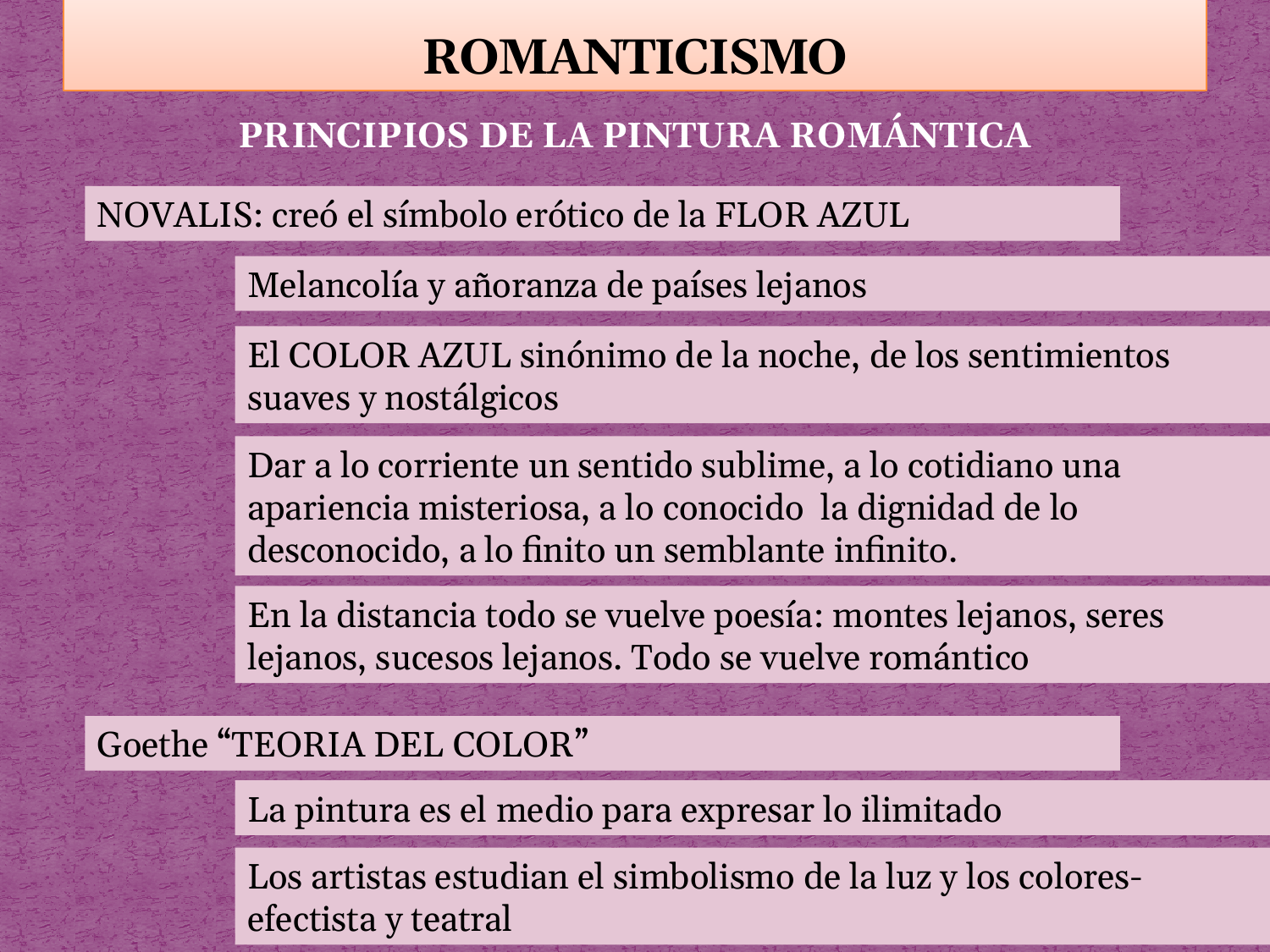

# ROMANTICISMO
PRINCIPIOS DE LA PINTURA ROMÁNTICA
NOVALIS: creó el símbolo erótico de la FLOR AZUL
Melancolía y añoranza de países lejanos
El COLOR AZUL sinónimo de la noche, de los sentimientos suaves y nostálgicos
Dar a lo corriente un sentido sublime, a lo cotidiano una apariencia misteriosa, a lo conocido  la dignidad de lo desconocido, a lo finito un semblante infinito.
En la distancia todo se vuelve poesía: montes lejanos, seres lejanos, sucesos lejanos. Todo se vuelve romántico
Goethe “TEORIA DEL COLOR”
La pintura es el medio para expresar lo ilimitado
Los artistas estudian el simbolismo de la luz y los colores-efectista y teatral